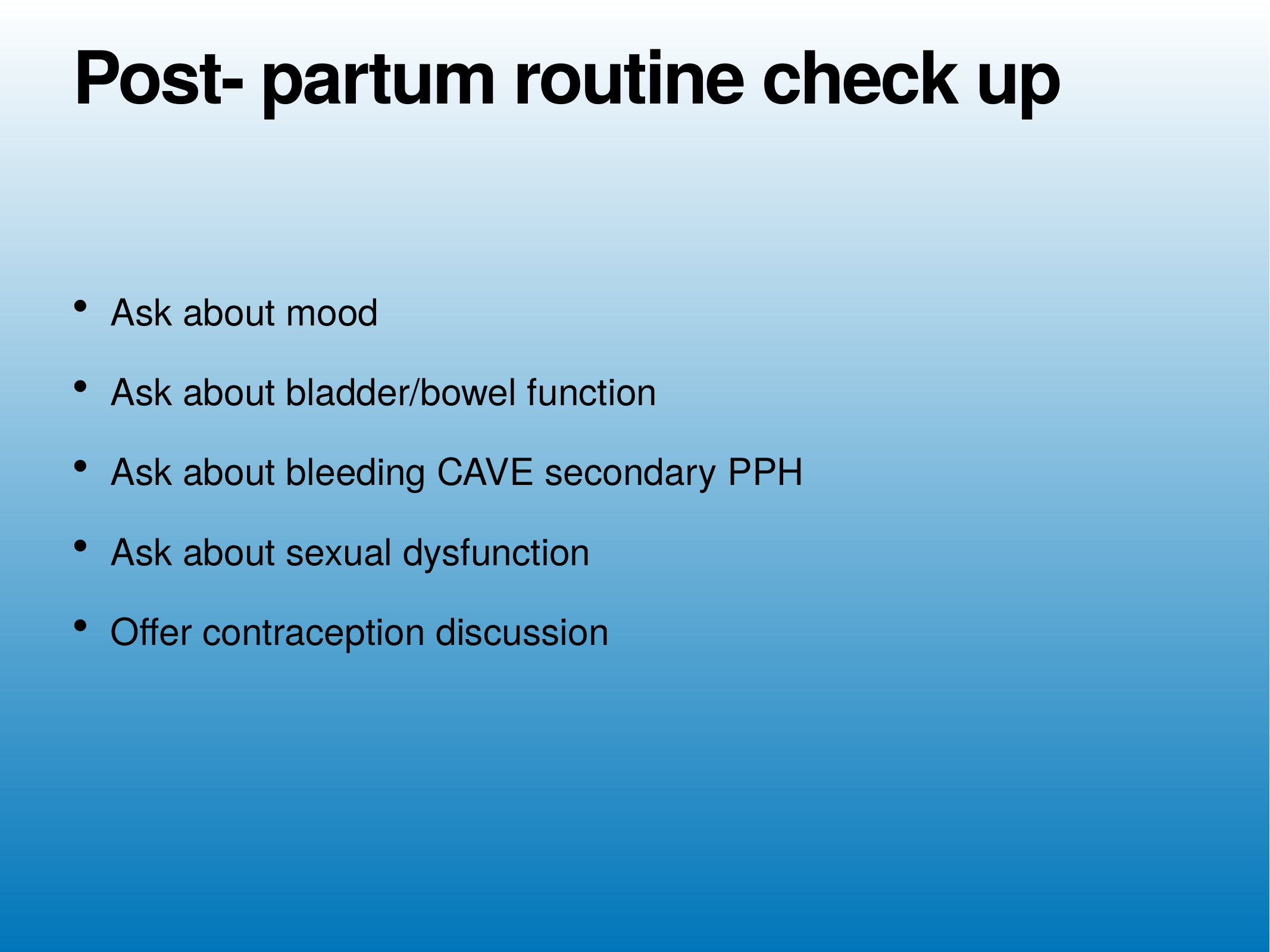

# Post- partum routine check up
Ask about mood
Ask about bladder/bowel function
Ask about bleeding CAVE secondary PPH
Ask about sexual dysfunction
Offer contraception discussion